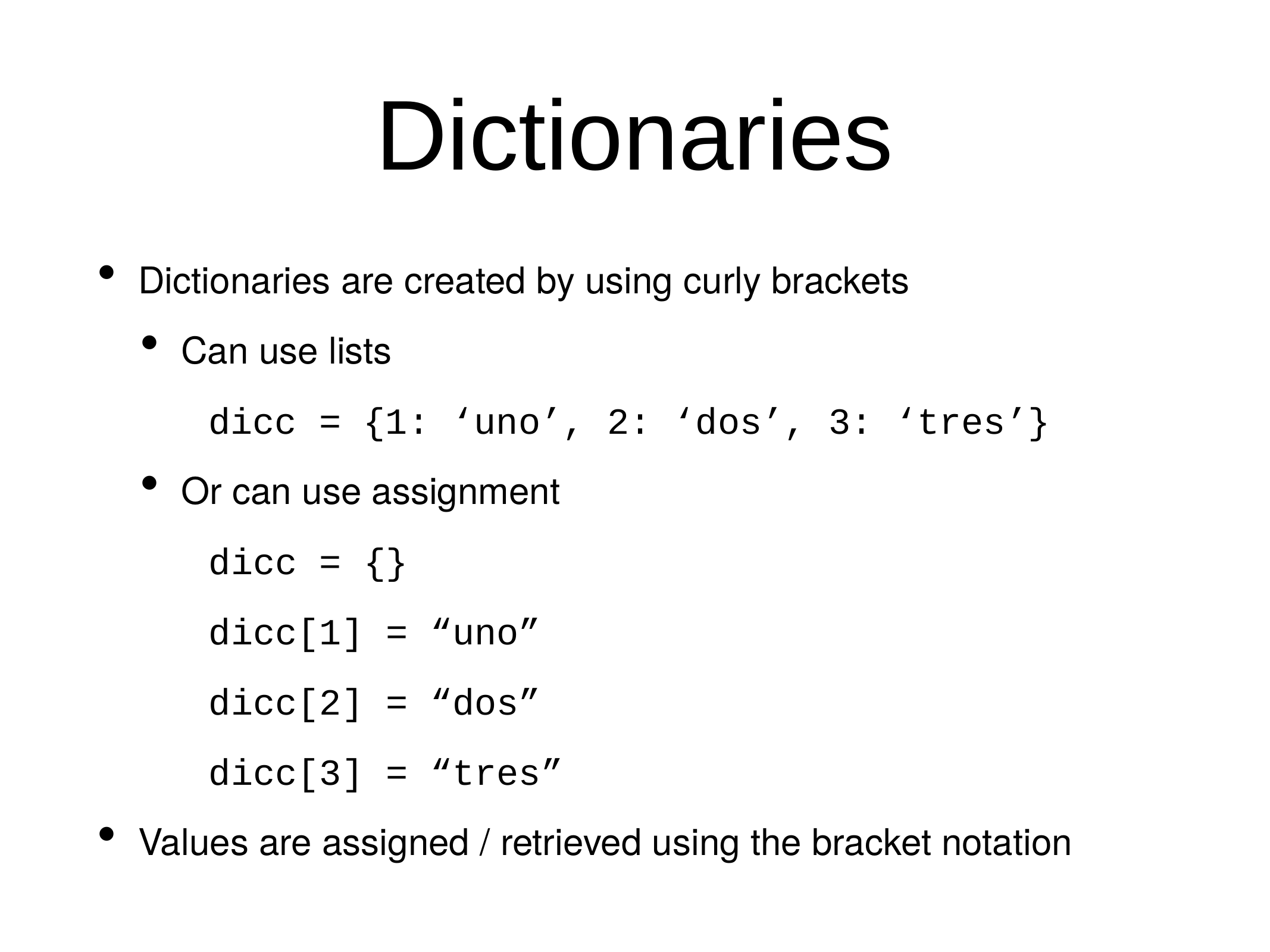

# Dictionaries
Dictionaries are created by using curly brackets
Can use lists
dicc = {1: ‘uno’, 2: ‘dos’, 3: ‘tres’}
Or can use assignment
     dicc = {}
     dicc[1] = “uno”
     dicc[2] = “dos”
     dicc[3] = “tres”
Values are assigned / retrieved using the bracket notation